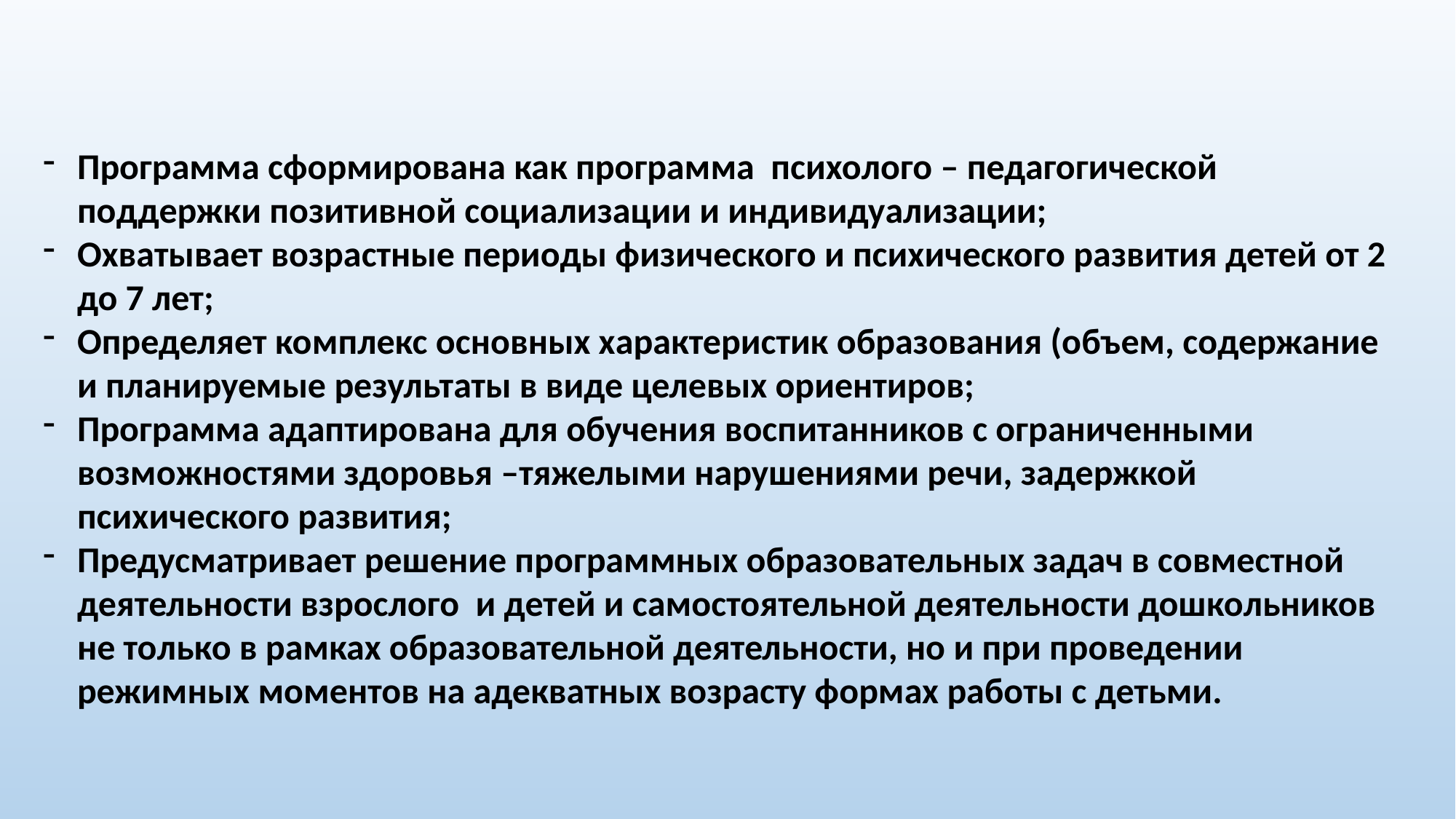

Программа сформирована как программа  психолого – педагогической поддержки позитивной социализации и индивидуализации;
Охватывает возрастные периоды физического и психического развития детей от 2 до 7 лет;
Определяет комплекс основных характеристик образования (объем, содержание и планируемые результаты в виде целевых ориентиров;
Программа адаптирована для обучения воспитанников с ограниченными возможностями здоровья –тяжелыми нарушениями речи, задержкой психического развития;
Предусматривает решение программных образовательных задач в совместной деятельности взрослого  и детей и самостоятельной деятельности дошкольников не только в рамках образовательной деятельности, но и при проведении режимных моментов на адекватных возрасту формах работы с детьми.